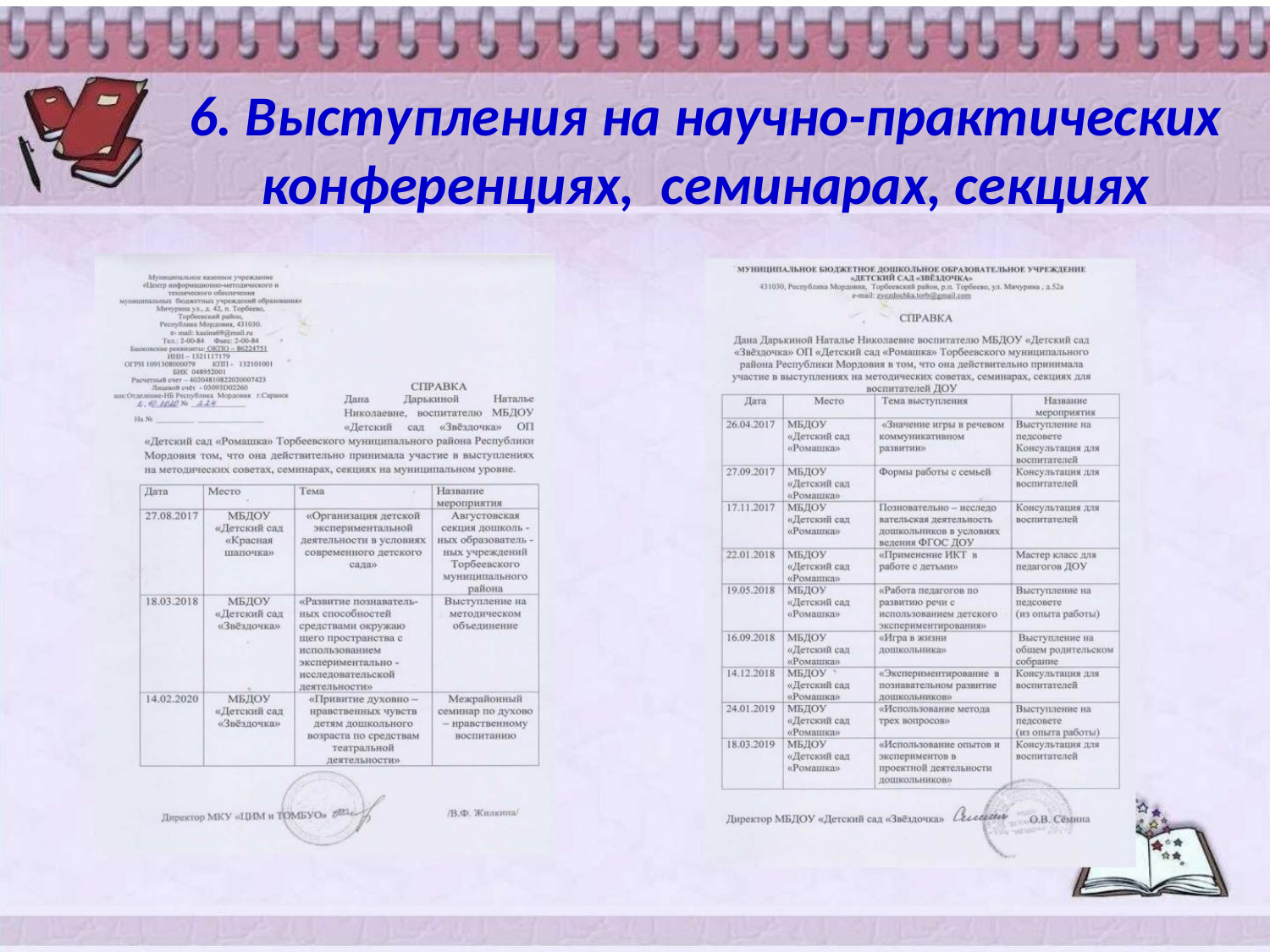

6. Выступления на научно-практических
конференциях, семинарах, секциях